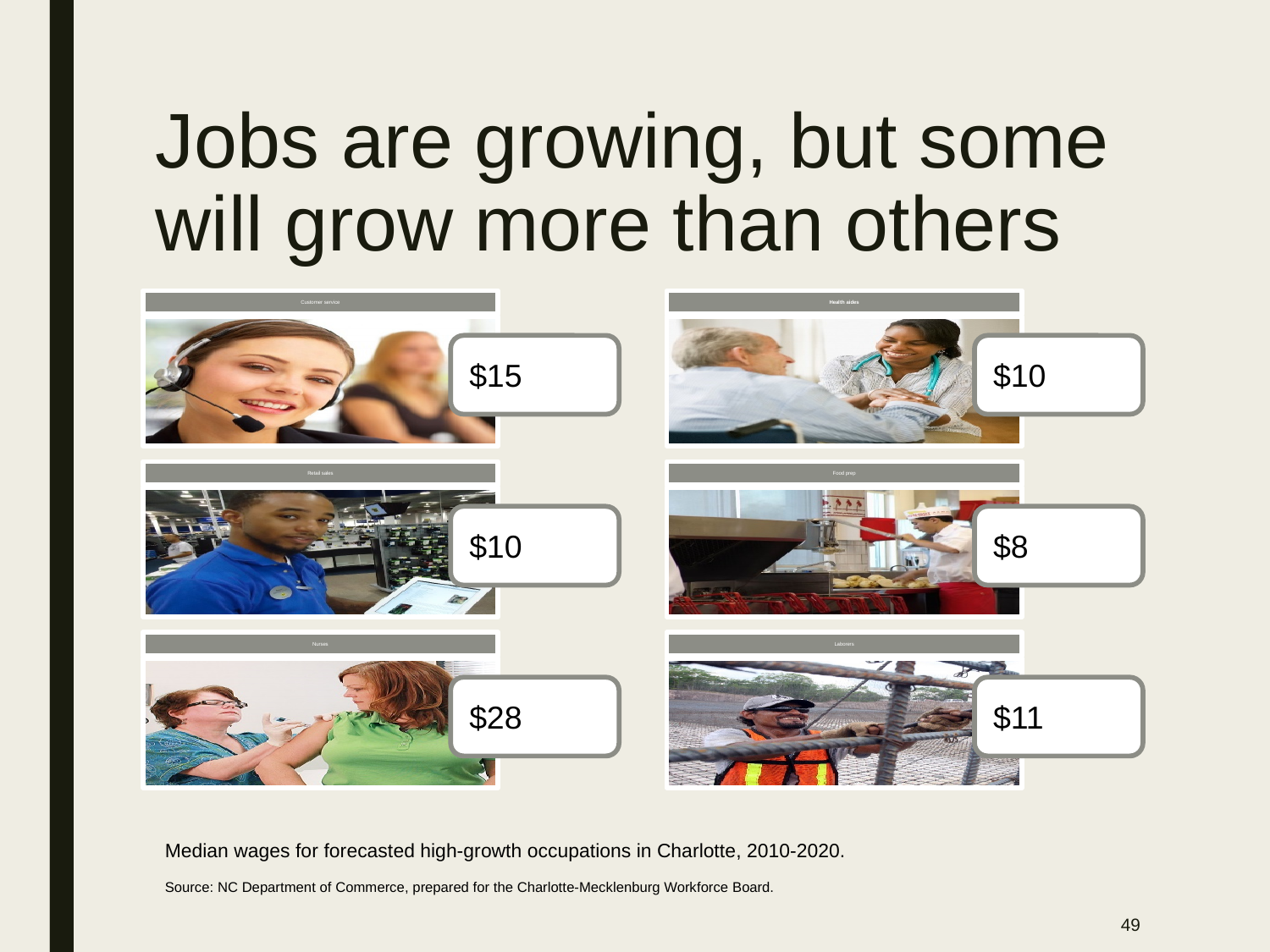

# Jobs are growing, but some will grow more than others
Customer service
$15
Health aides
$10
Retail sales
$10
Food prep
$8
Nurses
$28
Laborers
$11
Median wages for forecasted high-growth occupations in Charlotte, 2010-2020.

Source: NC Department of Commerce, prepared for the Charlotte-Mecklenburg Workforce Board.
49